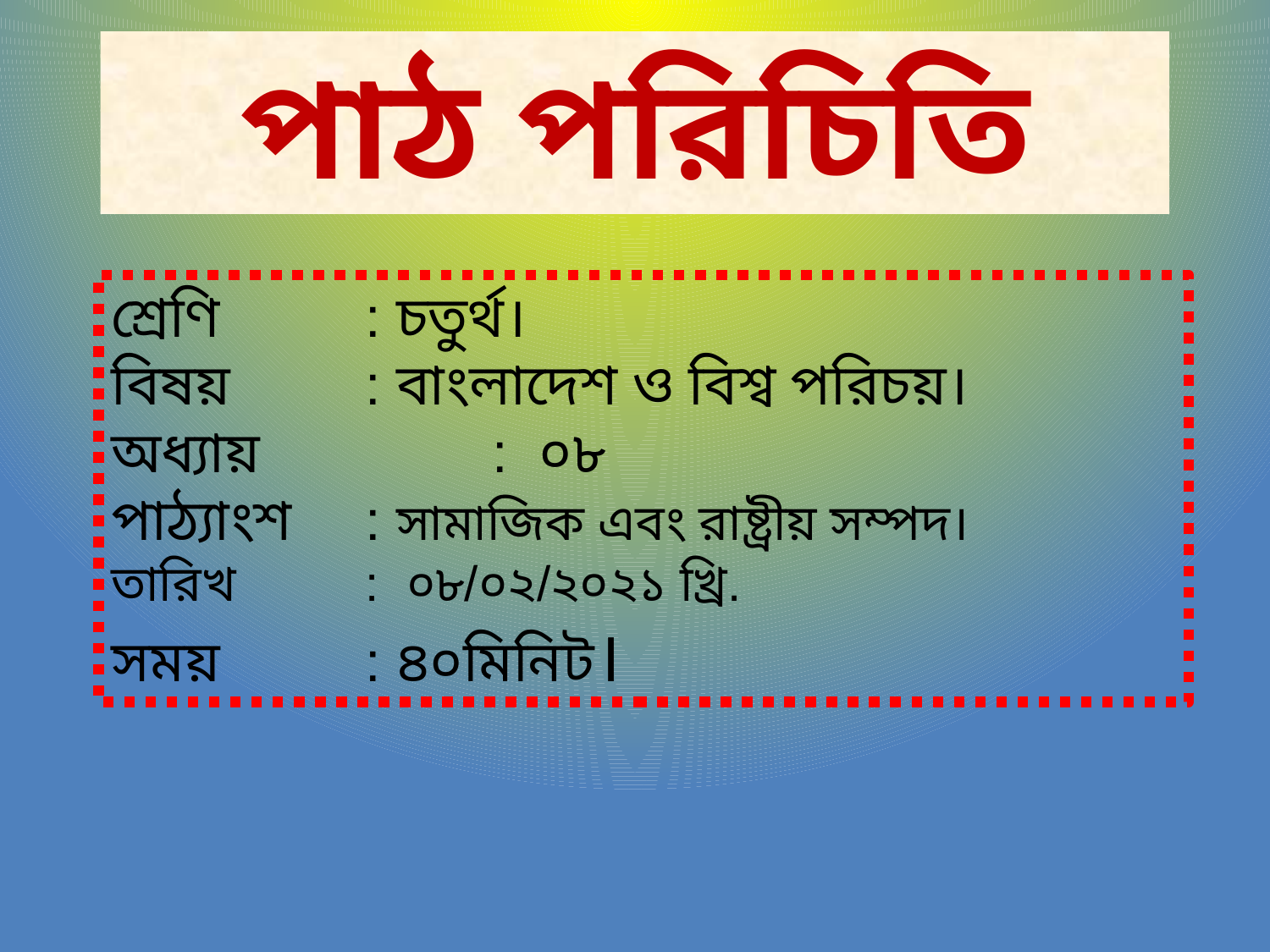

পাঠ পরিচিতি
শ্রেণি		: চতুর্থ।
বিষয়		: বাংলাদেশ ও বিশ্ব পরিচয়।
অধ্যায়		:  ০৮
পাঠ্যাংশ	: সামাজিক এবং রাষ্ট্রীয় সম্পদ।
তারিখ		:  ০৮/০২/২০২১ খ্রি.
সময়		: ৪০মিনিট।